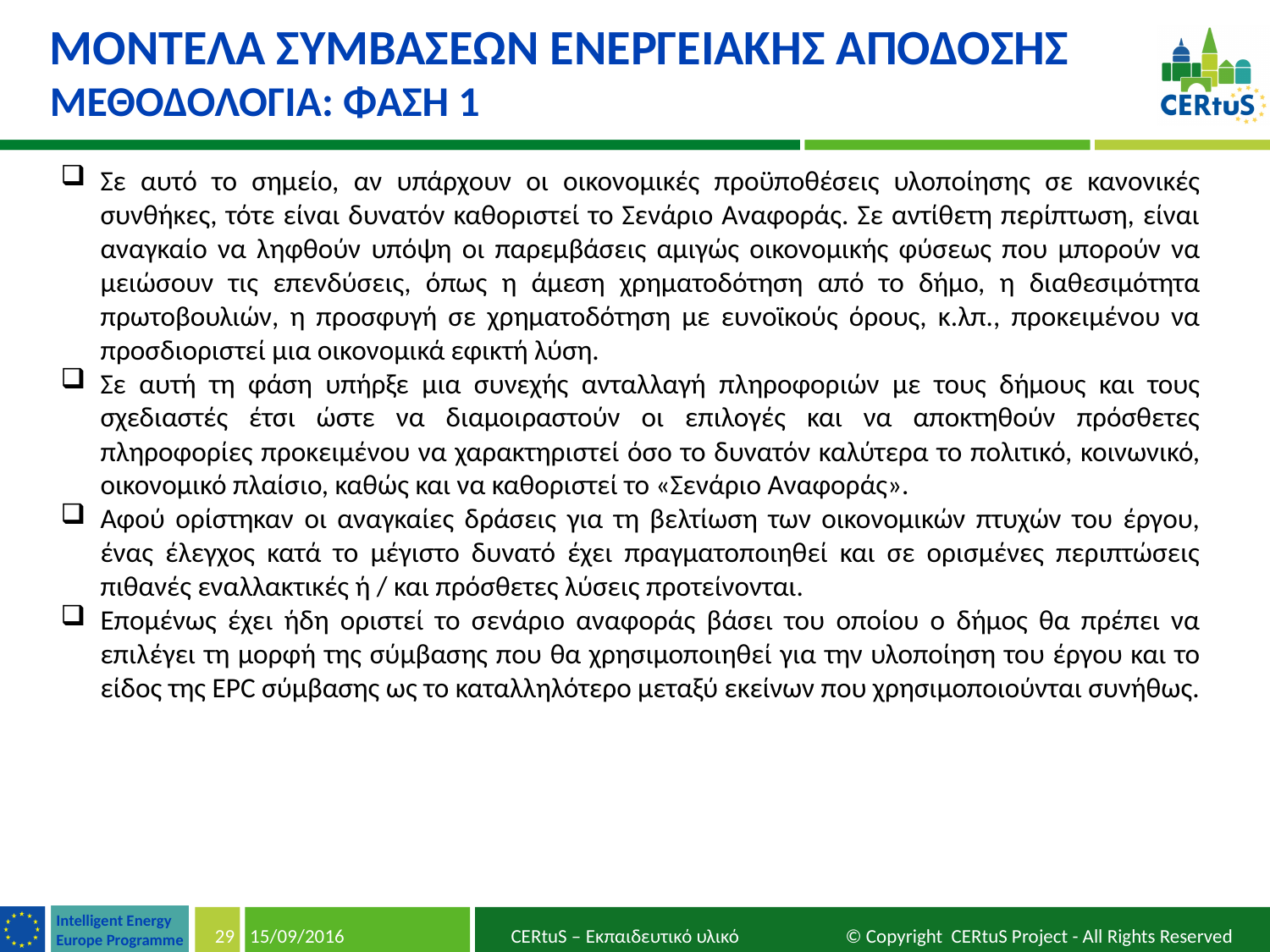

ΜΟΝΤΕΛΑ ΣΥΜΒΑΣΕΩΝ ΕΝΕΡΓΕΙΑΚΗΣ ΑΠΟΔΟΣΗΣ
μεθοδολογια: φαση 1
Σε αυτό το σημείο, αν υπάρχουν οι οικονομικές προϋποθέσεις υλοποίησης σε κανονικές συνθήκες, τότε είναι δυνατόν καθοριστεί το Σενάριο Αναφοράς. Σε αντίθετη περίπτωση, είναι αναγκαίο να ληφθούν υπόψη οι παρεμβάσεις αμιγώς οικονομικής φύσεως που μπορούν να μειώσουν τις επενδύσεις, όπως η άμεση χρηματοδότηση από το δήμο, η διαθεσιμότητα πρωτοβουλιών, η προσφυγή σε χρηματοδότηση με ευνοϊκούς όρους, κ.λπ., προκειμένου να προσδιοριστεί μια οικονομικά εφικτή λύση.
Σε αυτή τη φάση υπήρξε μια συνεχής ανταλλαγή πληροφοριών με τους δήμους και τους σχεδιαστές έτσι ώστε να διαμοιραστούν οι επιλογές και να αποκτηθούν πρόσθετες πληροφορίες προκειμένου να χαρακτηριστεί όσο το δυνατόν καλύτερα το πολιτικό, κοινωνικό, οικονομικό πλαίσιο, καθώς και να καθοριστεί το «Σενάριο Αναφοράς».
Αφού ορίστηκαν οι αναγκαίες δράσεις για τη βελτίωση των οικονομικών πτυχών του έργου, ένας έλεγχος κατά το μέγιστο δυνατό έχει πραγματοποιηθεί και σε ορισμένες περιπτώσεις πιθανές εναλλακτικές ή / και πρόσθετες λύσεις προτείνονται.
Επομένως έχει ήδη οριστεί το σενάριο αναφοράς βάσει του οποίου ο δήμος θα πρέπει να επιλέγει τη μορφή της σύμβασης που θα χρησιμοποιηθεί για την υλοποίηση του έργου και το είδος της EPC σύμβασης ως το καταλληλότερο μεταξύ εκείνων που χρησιμοποιούνται συνήθως.
29
15/09/2016
CERtuS – Εκπαιδευτικό υλικό                        © Copyright  CERtuS Project - All Rights Reserved